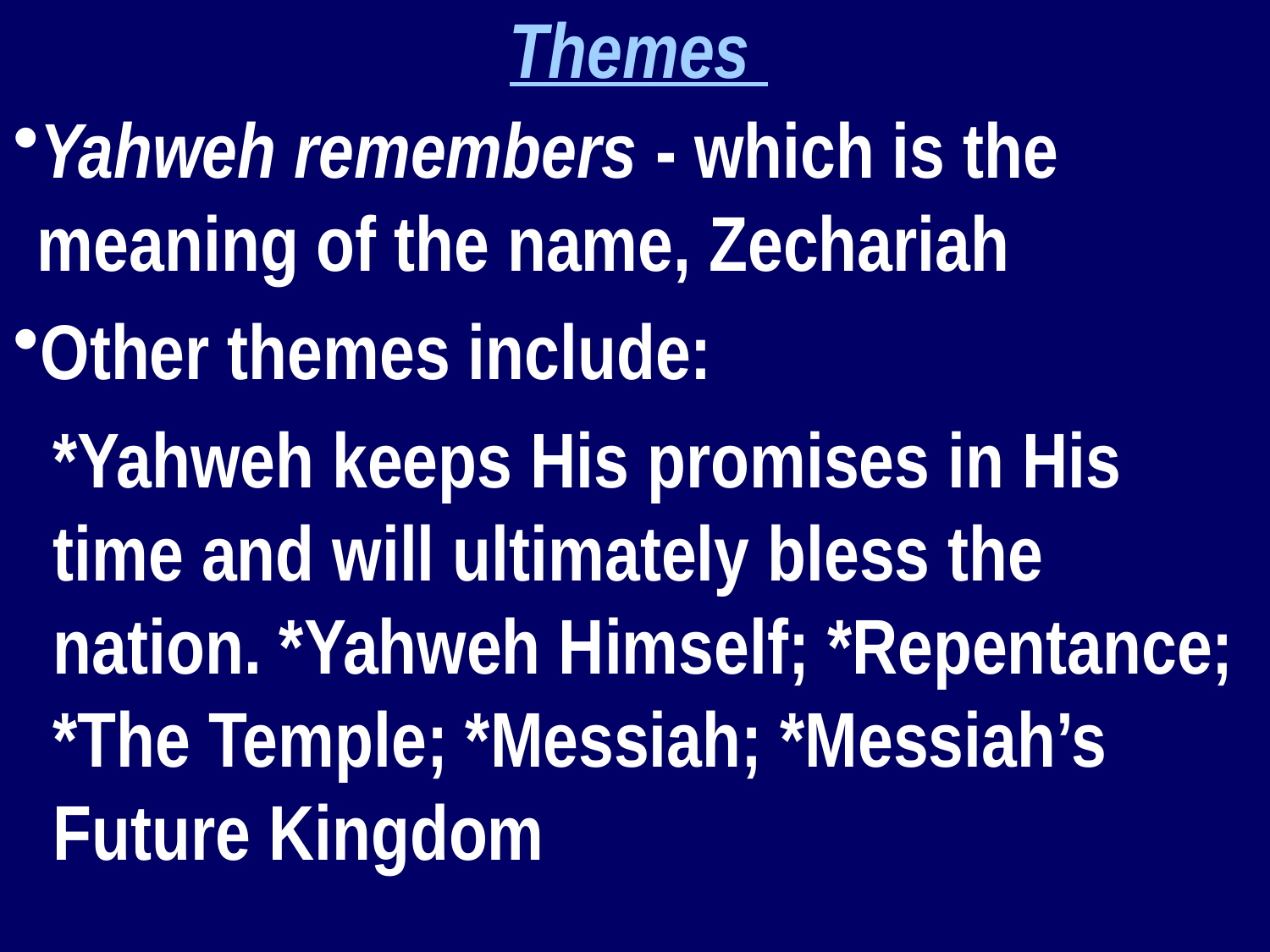

Themes
Yahweh remembers - which is the meaning of the name, Zechariah
Other themes include:
*Yahweh keeps His promises in His time and will ultimately bless the nation. *Yahweh Himself; *Repentance; *The Temple; *Messiah; *Messiah’s Future Kingdom